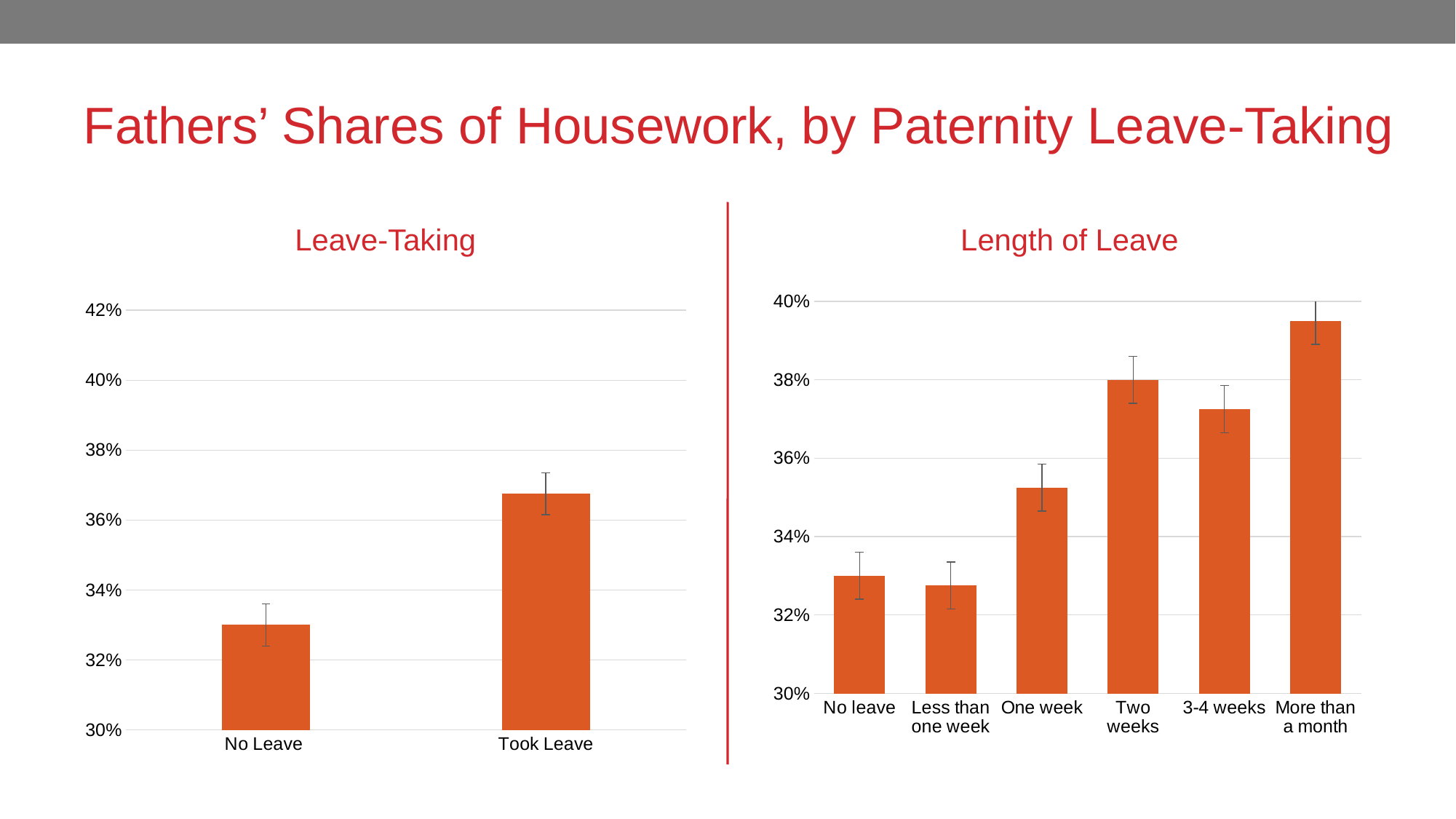

# Fathers’ Shares of Housework, by Paternity Leave-Taking
Leave-Taking
Length of Leave

### Chart

| Category | No Leave  |
|---|---|
| No Leave  | 0.33 |
| Took Leave | 0.3675 |

### Chart

| Category | No leave |
|---|---|
| No leave | 0.33 |
| Less than one week | 0.3275 |
| One week | 0.3525 |
| Two weeks | 0.38 |
| 3-4 weeks | 0.3725 |
| More than a month | 0.395 |